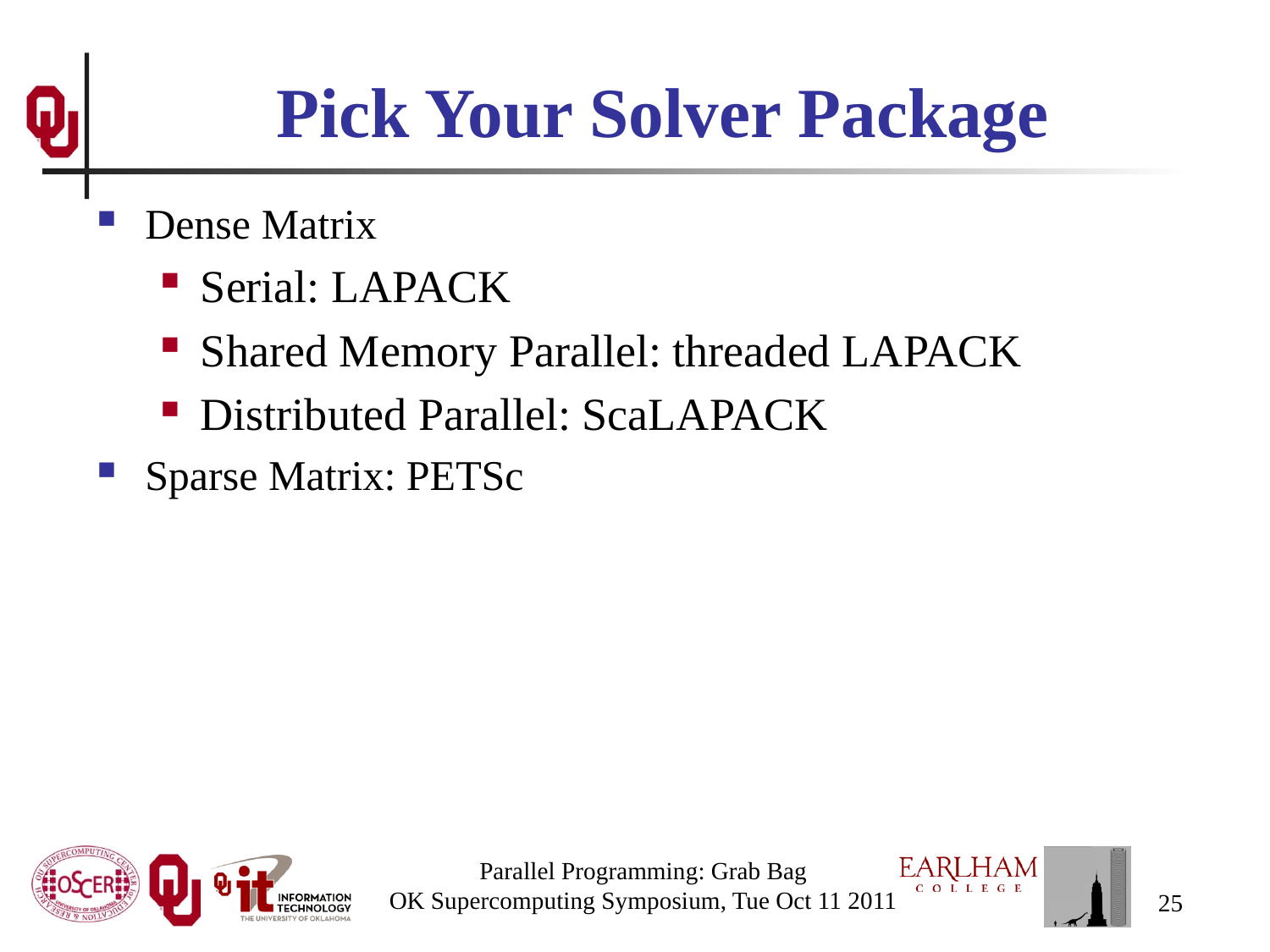

# Pick Your Solver Package
Dense Matrix
Serial: LAPACK
Shared Memory Parallel: threaded LAPACK
Distributed Parallel: ScaLAPACK
Sparse Matrix: PETSc
Parallel Programming: Grab Bag
OK Supercomputing Symposium, Tue Oct 11 2011
25